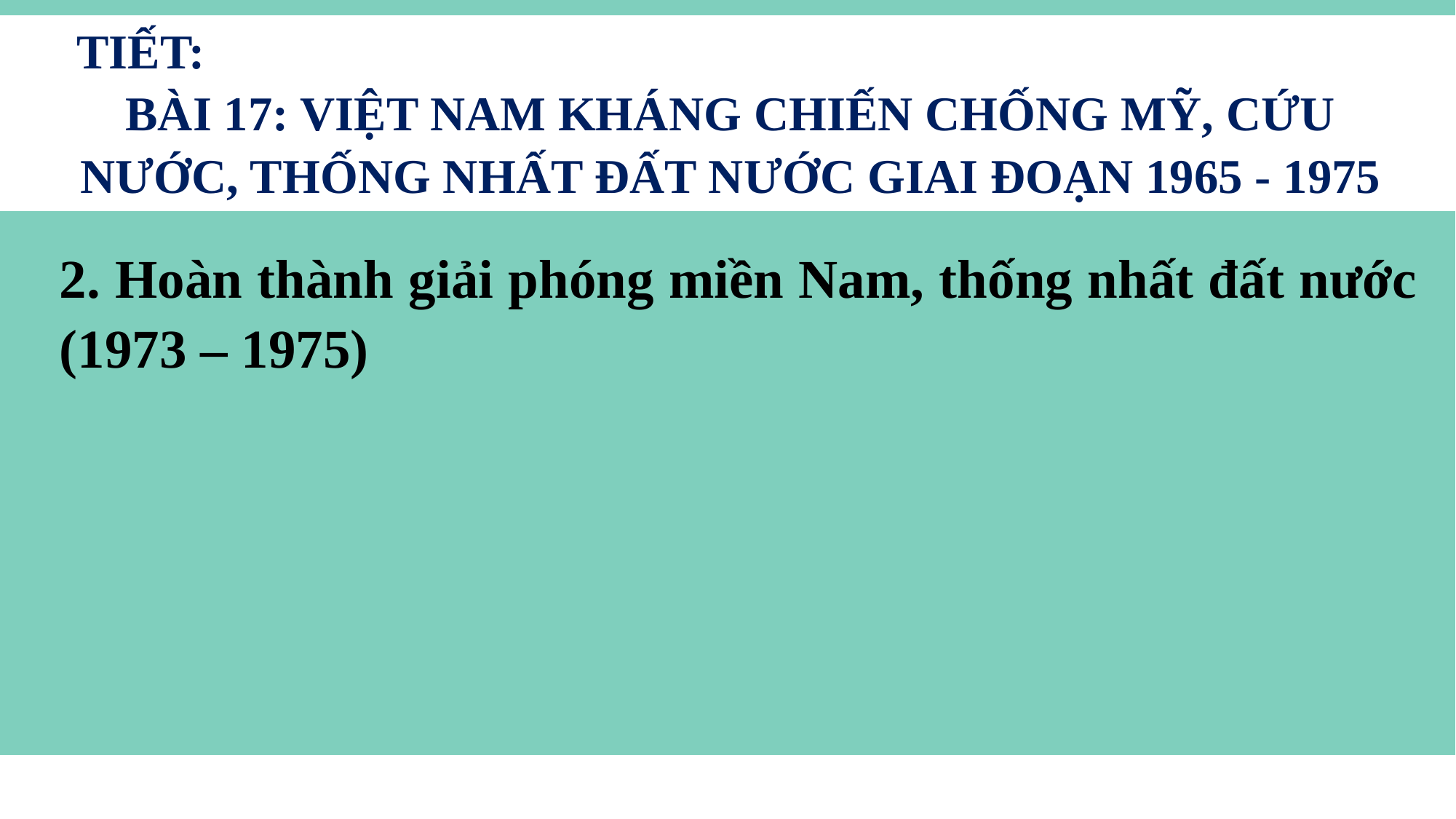

TIẾT:
BÀI 17: VIỆT NAM KHÁNG CHIẾN CHỐNG MỸ, CỨU NƯỚC, THỐNG NHẤT ĐẤT NƯỚC GIAI ĐOẠN 1965 - 1975

2. Hoàn thành giải phóng miền Nam, thống nhất đất nước (1973 – 1975)